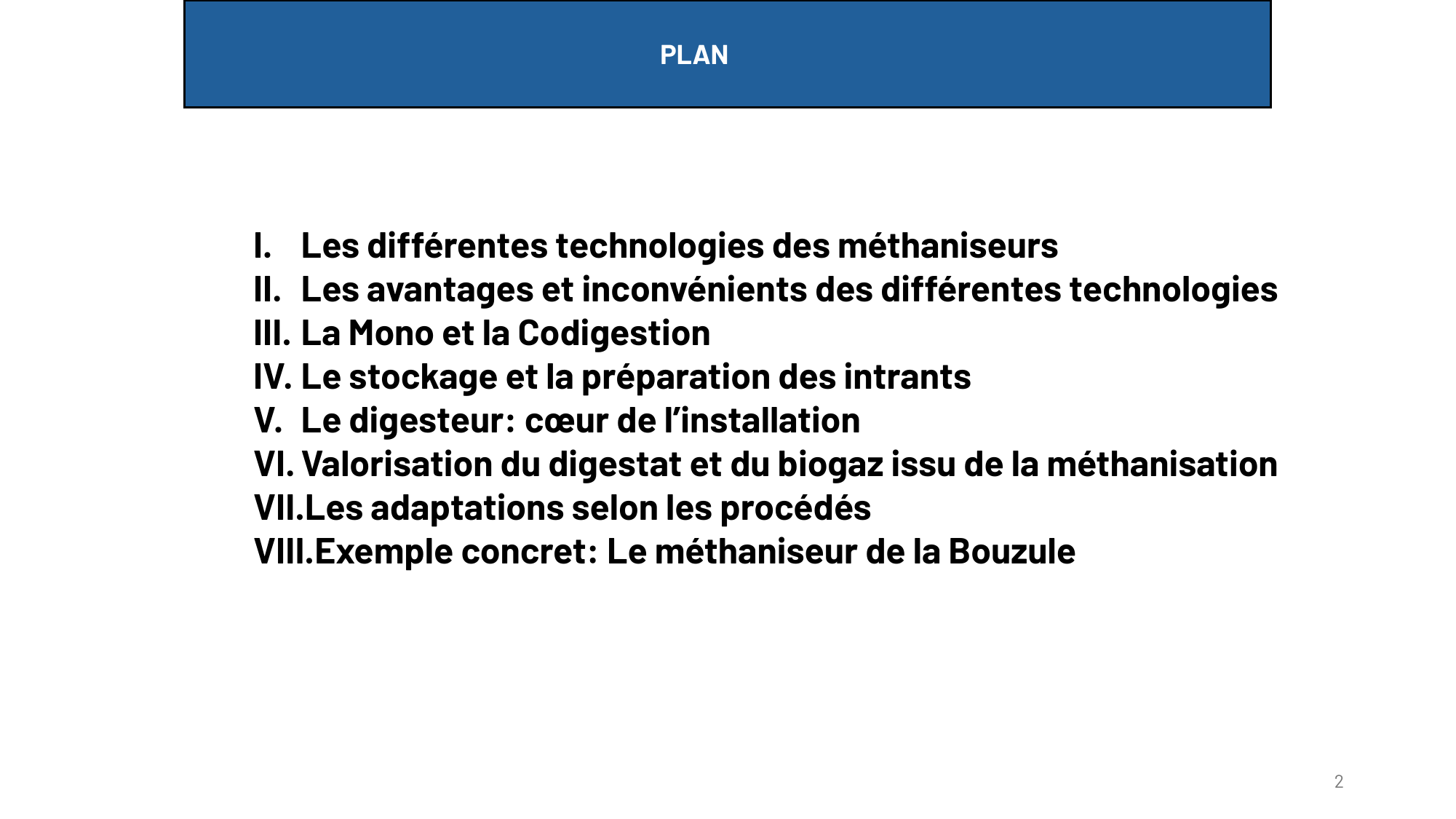

PLAN
Les différentes technologies des méthaniseurs
Les avantages et inconvénients des différentes technologies
La Mono et la Codigestion
Le stockage et la préparation des intrants
Le digesteur: cœur de l’installation
Valorisation du digestat et du biogaz issu de la méthanisation
Les adaptations selon les procédés
Exemple concret: Le méthaniseur de la Bouzule

2